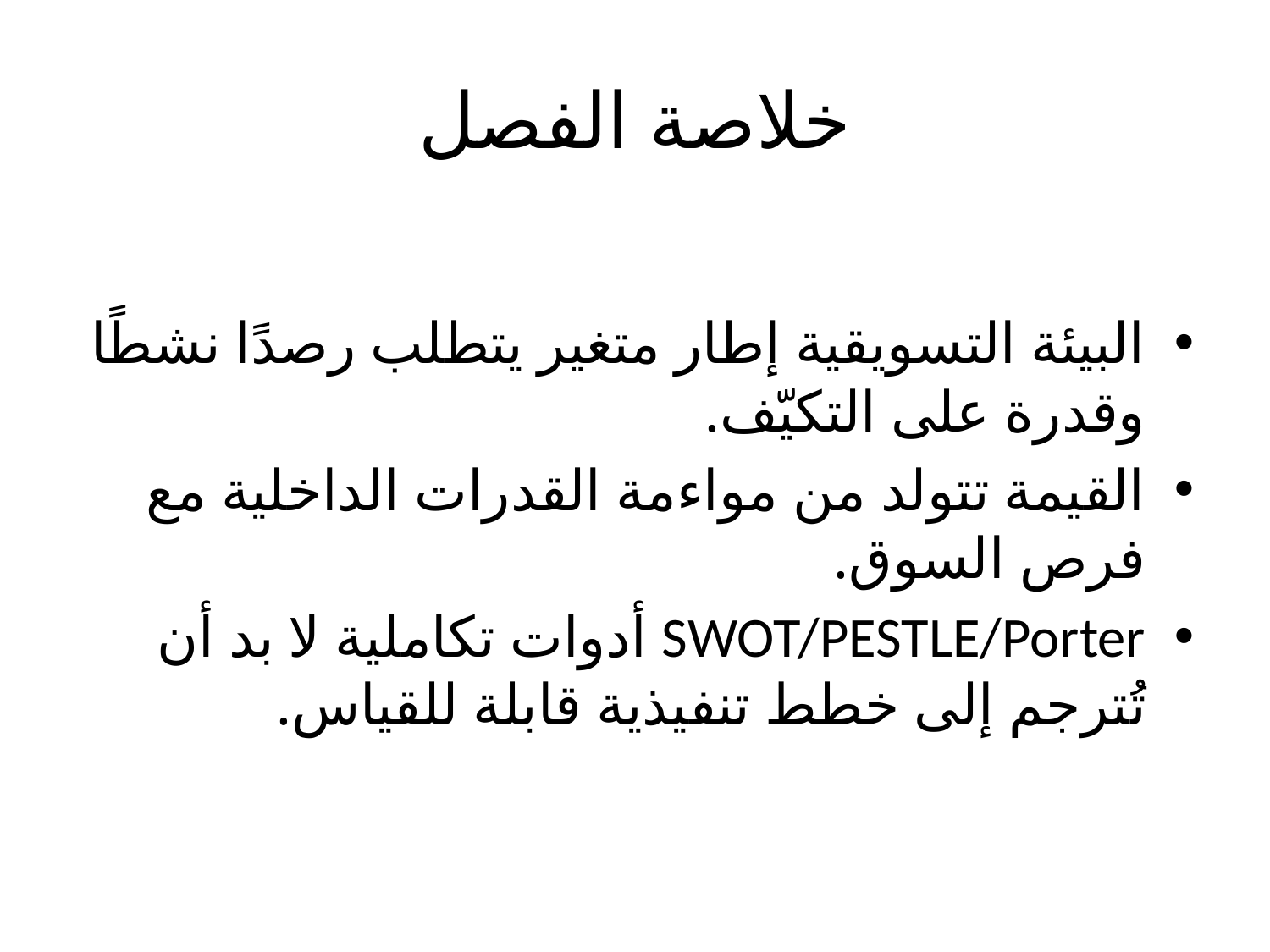

# خلاصة الفصل

البيئة التسويقية إطار متغير يتطلب رصدًا نشطًا وقدرة على التكيّف.
القيمة تتولد من مواءمة القدرات الداخلية مع فرص السوق.
SWOT/PESTLE/Porter أدوات تكاملية لا بد أن تُترجم إلى خطط تنفيذية قابلة للقياس.